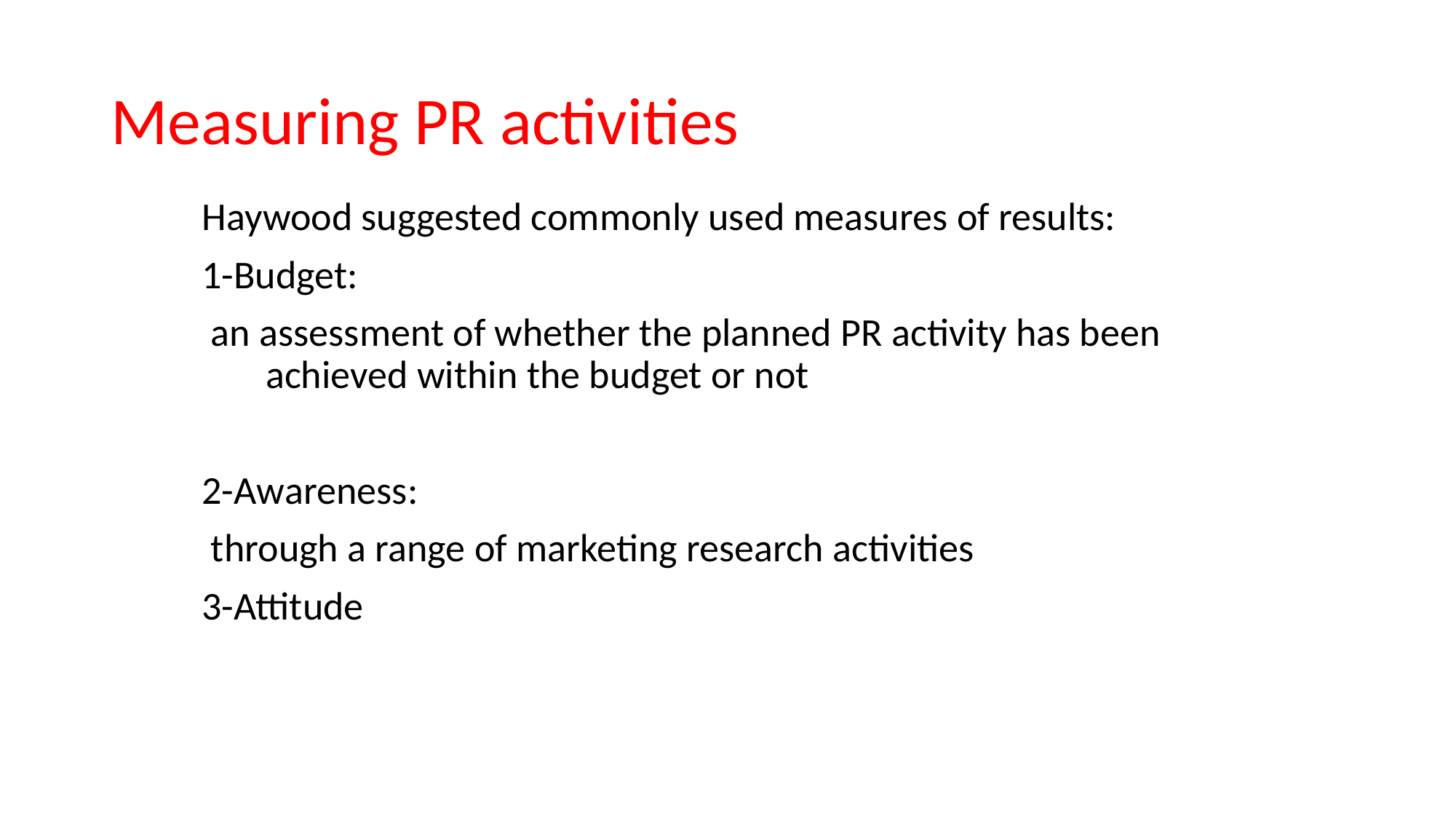

# Measuring PR activities
Haywood suggested commonly used measures of results:
1-Budget:
 an assessment of whether the planned PR activity has been achieved within the budget or not

2-Awareness:
 through a range of marketing research activities
3-Attitude